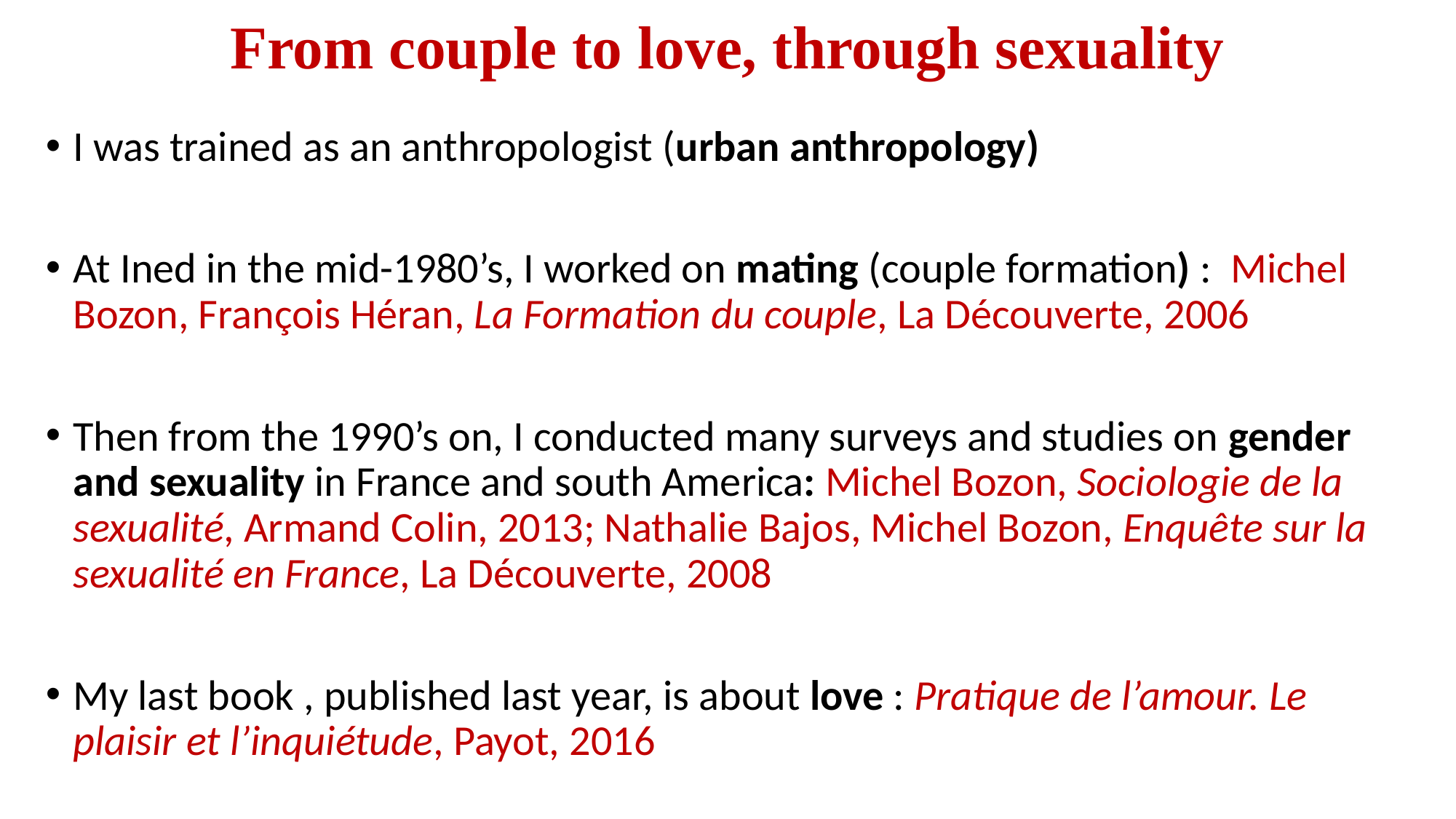

# From couple to love, through sexuality
I was trained as an anthropologist (urban anthropology)

At Ined in the mid-1980’s, I worked on mating (couple formation) :  Michel Bozon, François Héran, La Formation du couple, La Découverte, 2006

Then from the 1990’s on, I conducted many surveys and studies on gender and sexuality in France and south America: Michel Bozon, Sociologie de la sexualité, Armand Colin, 2013; Nathalie Bajos, Michel Bozon, Enquête sur la sexualité en France, La Découverte, 2008

My last book , published last year, is about love : Pratique de l’amour. Le plaisir et l’inquiétude, Payot, 2016